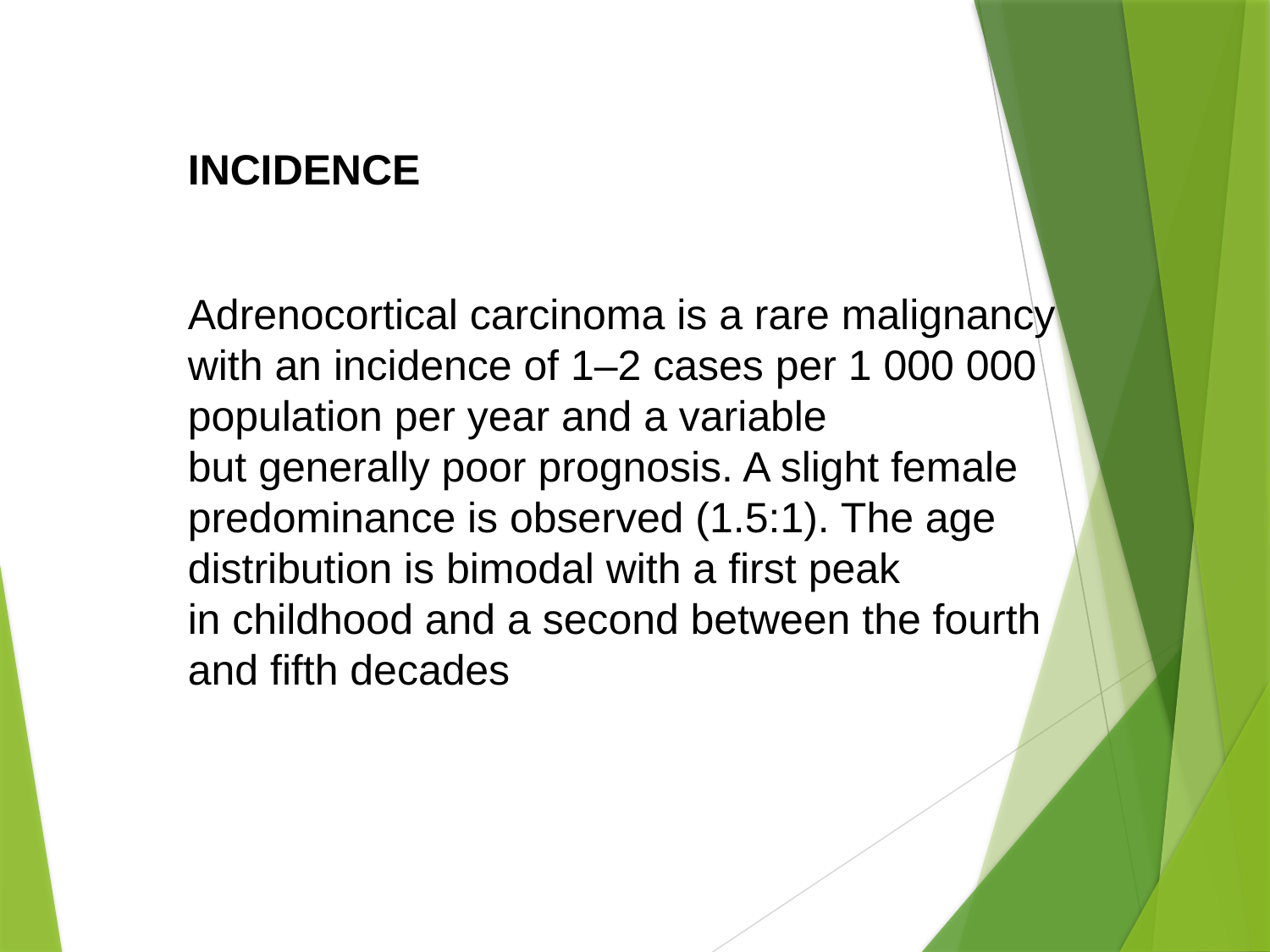

INCIDENCE

Adrenocortical carcinoma is a rare malignancy with an incidence of 1–2 cases per 1 000 000 population per year and a variable
but generally poor prognosis. A slight female predominance is observed (1.5:1). The age distribution is bimodal with a first peak
in childhood and a second between the fourth and fifth decades